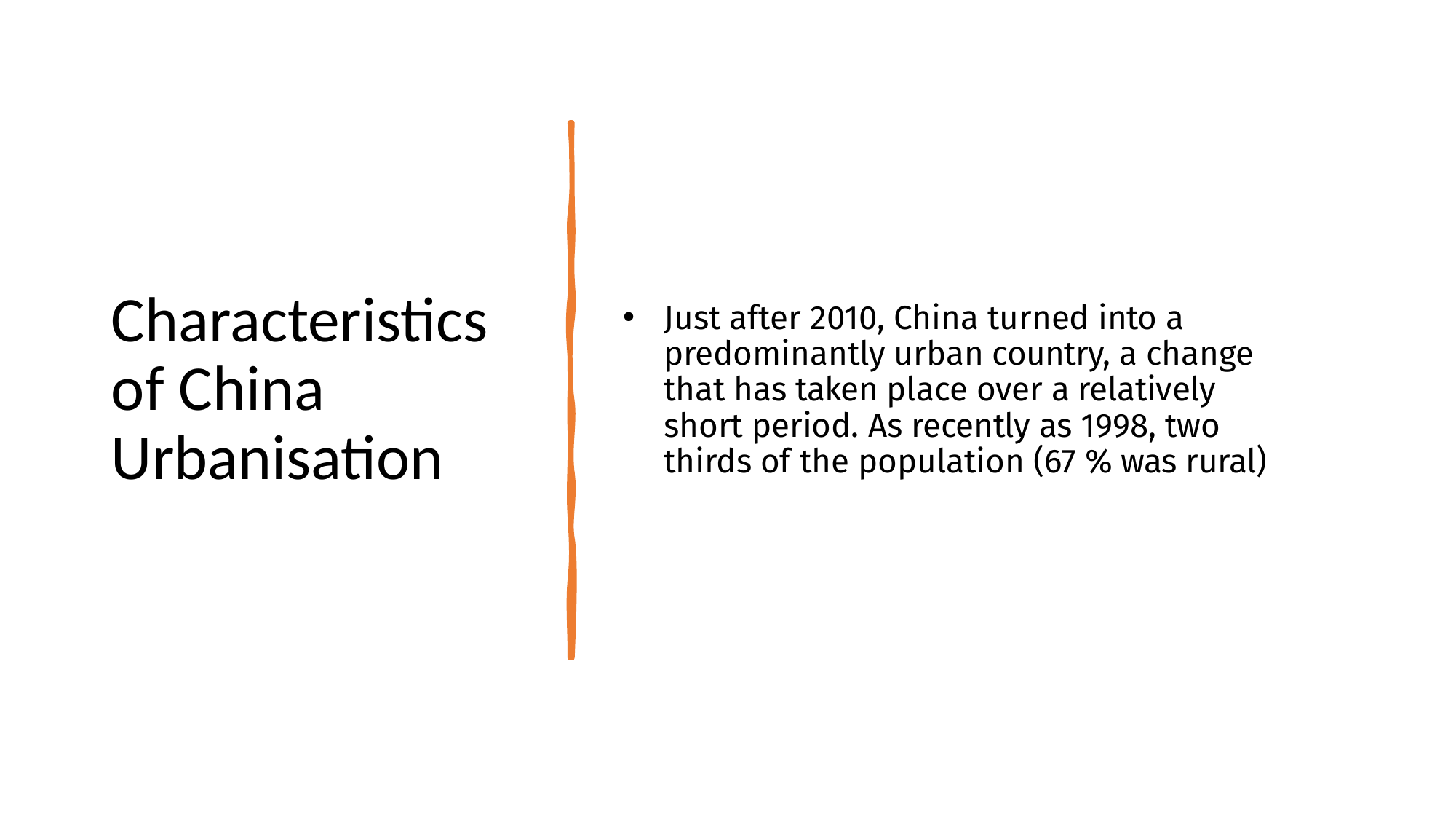

# Characteristics of China Urbanisation
Just after 2010, China turned into a predominantly urban country, a change that has taken place over a relatively short period. As recently as 1998, two thirds of the population (67 % was rural)